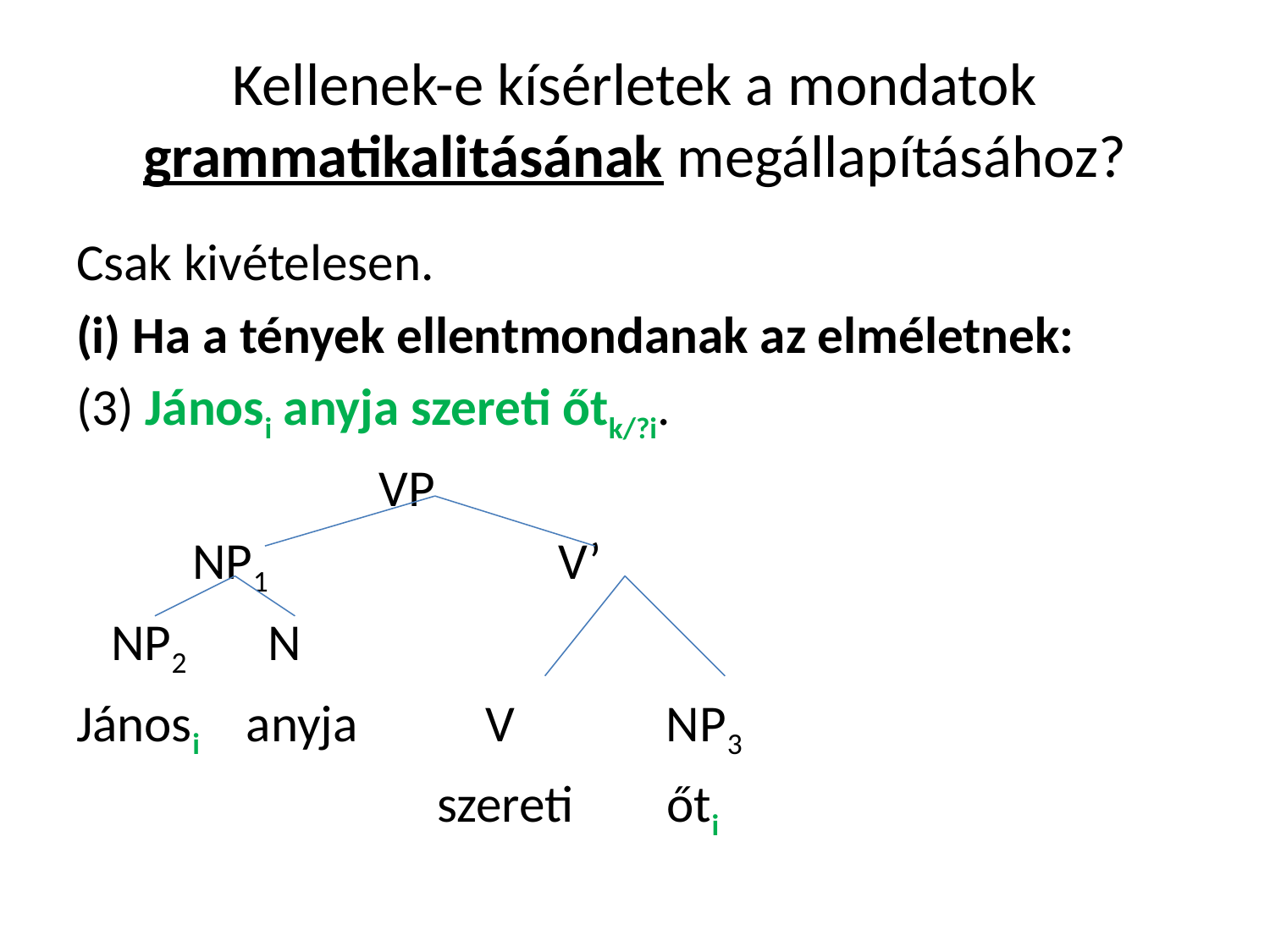

# Kellenek-e kísérletek a mondatok grammatikalitásának megállapításához?
Csak kivételesen.
(i) Ha a tények ellentmondanak az elméletnek:
(3) Jánosi anyja szereti őtk/?i.
                          VP
          NP1                         V’
   NP2       N
Jánosi    anyja           V             NP3
                               szereti        őti